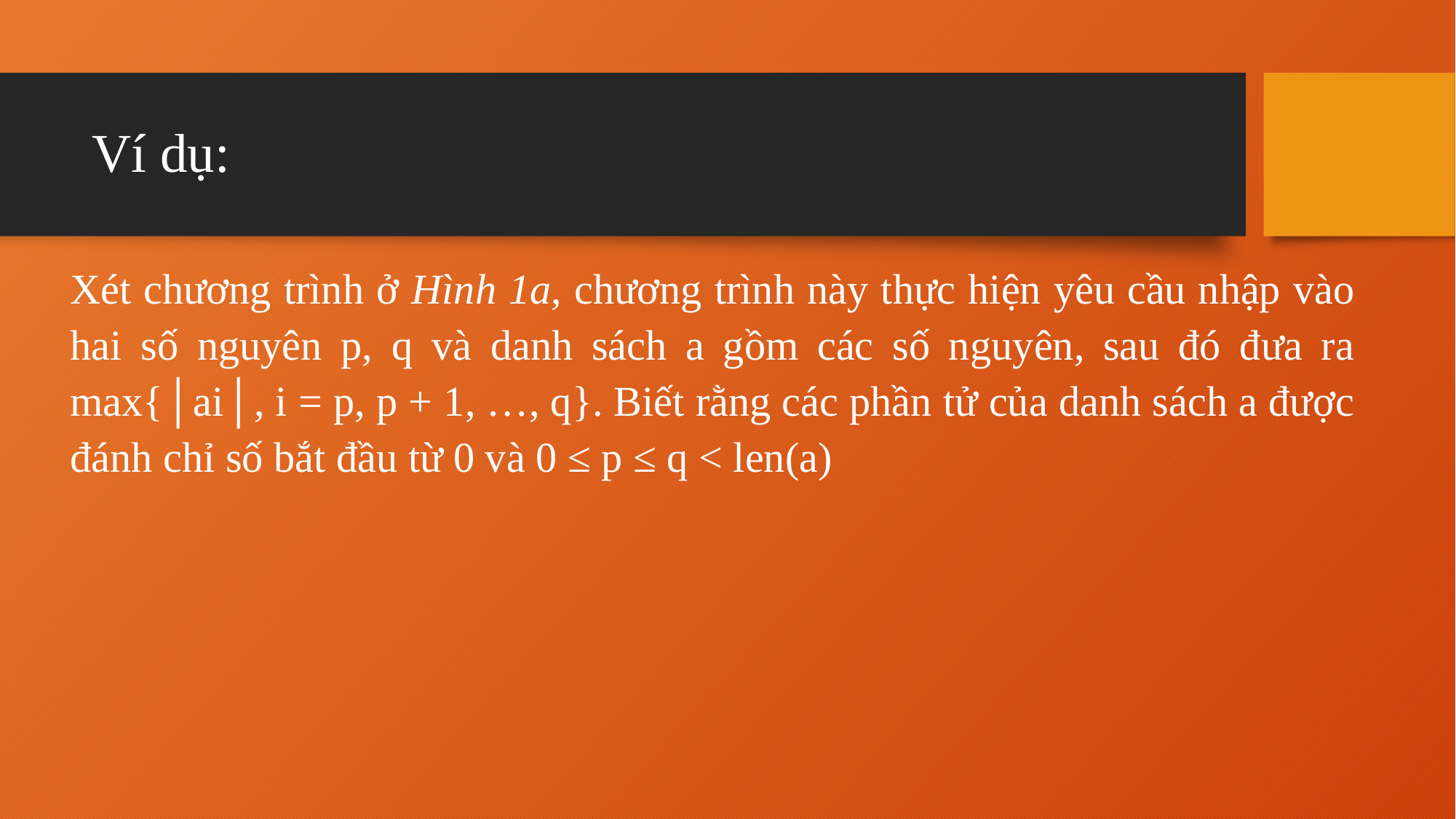

# Ví dụ:
Xét chương trình ở Hình 1a, chương trình này thực hiện yêu cầu nhập vào hai số nguyên p, q và danh sách a gồm các số nguyên, sau đó đưa ra max{│ai│, i = p, p + 1, …, q}. Biết rằng các phần tử của danh sách a được đánh chỉ số bắt đầu từ 0 và 0 ≤ p ≤ q < len(a)